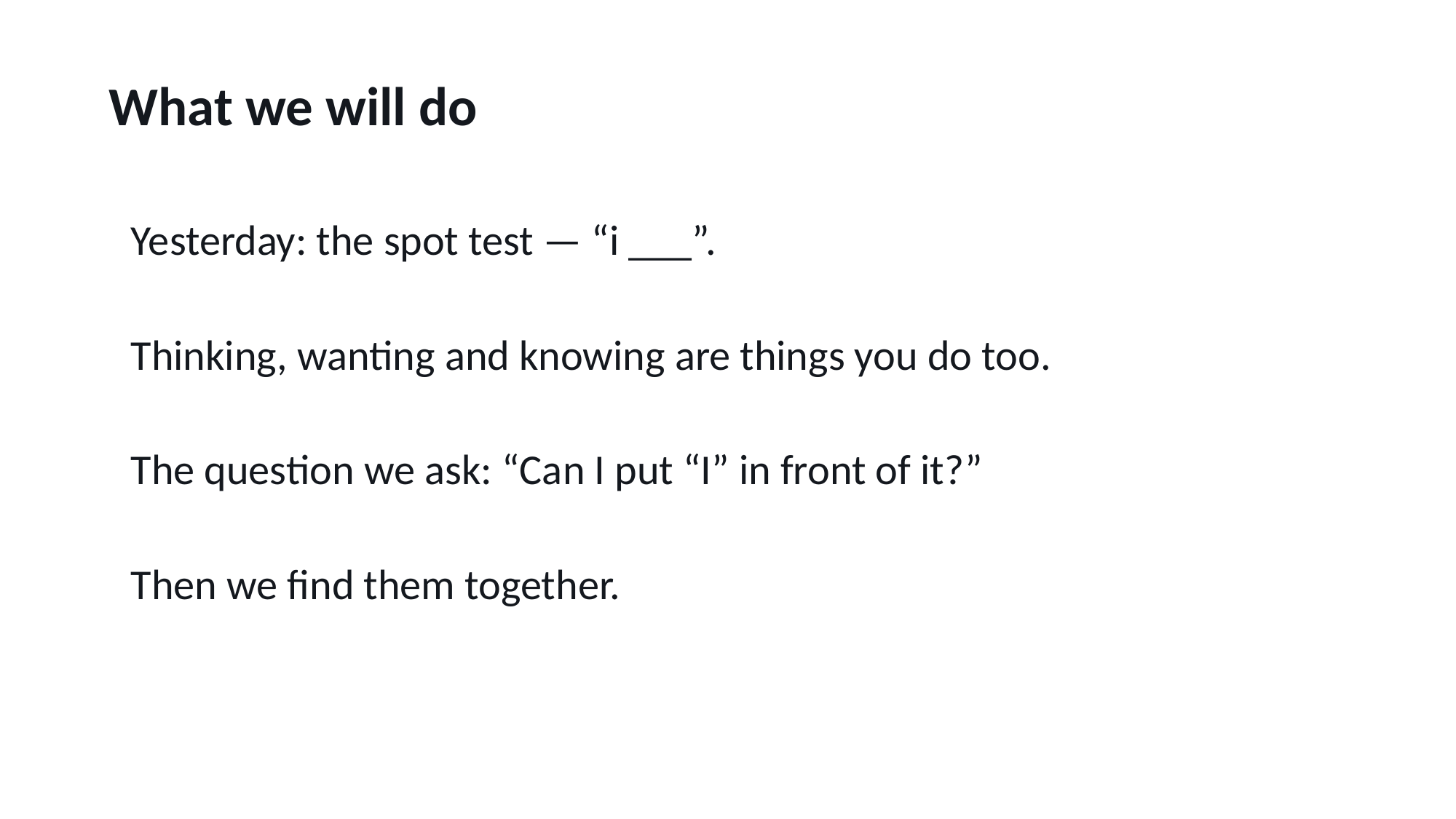

What we will do
Yesterday: the spot test — “i ___”.
Thinking, wanting and knowing are things you do too.
The question we ask: “Can I put “I” in front of it?”
Then we find them together.